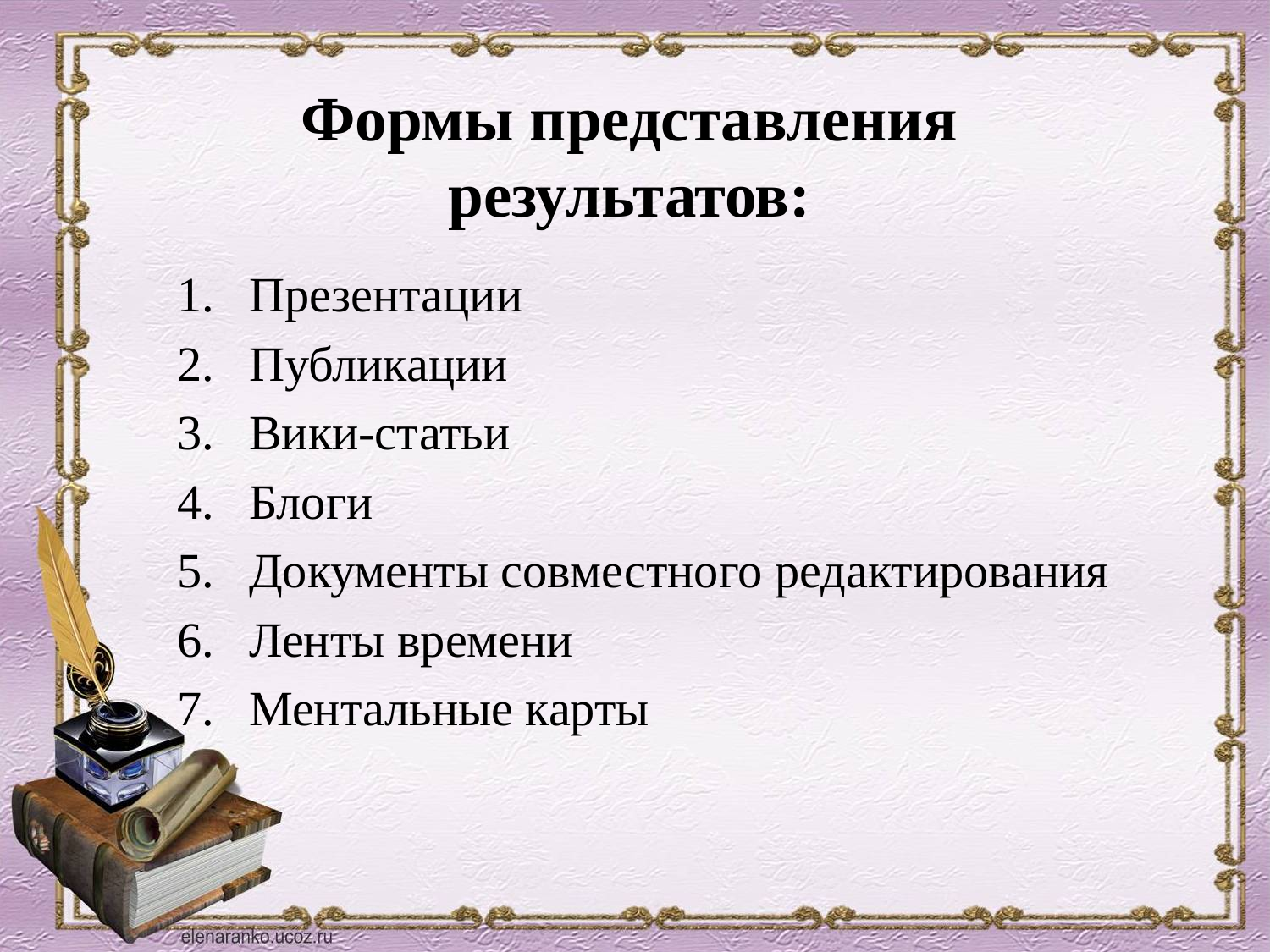

# Формы представления результатов:
Презентации
Публикации
Вики-статьи
Блоги
Документы совместного редактирования
Ленты времени
Ментальные карты